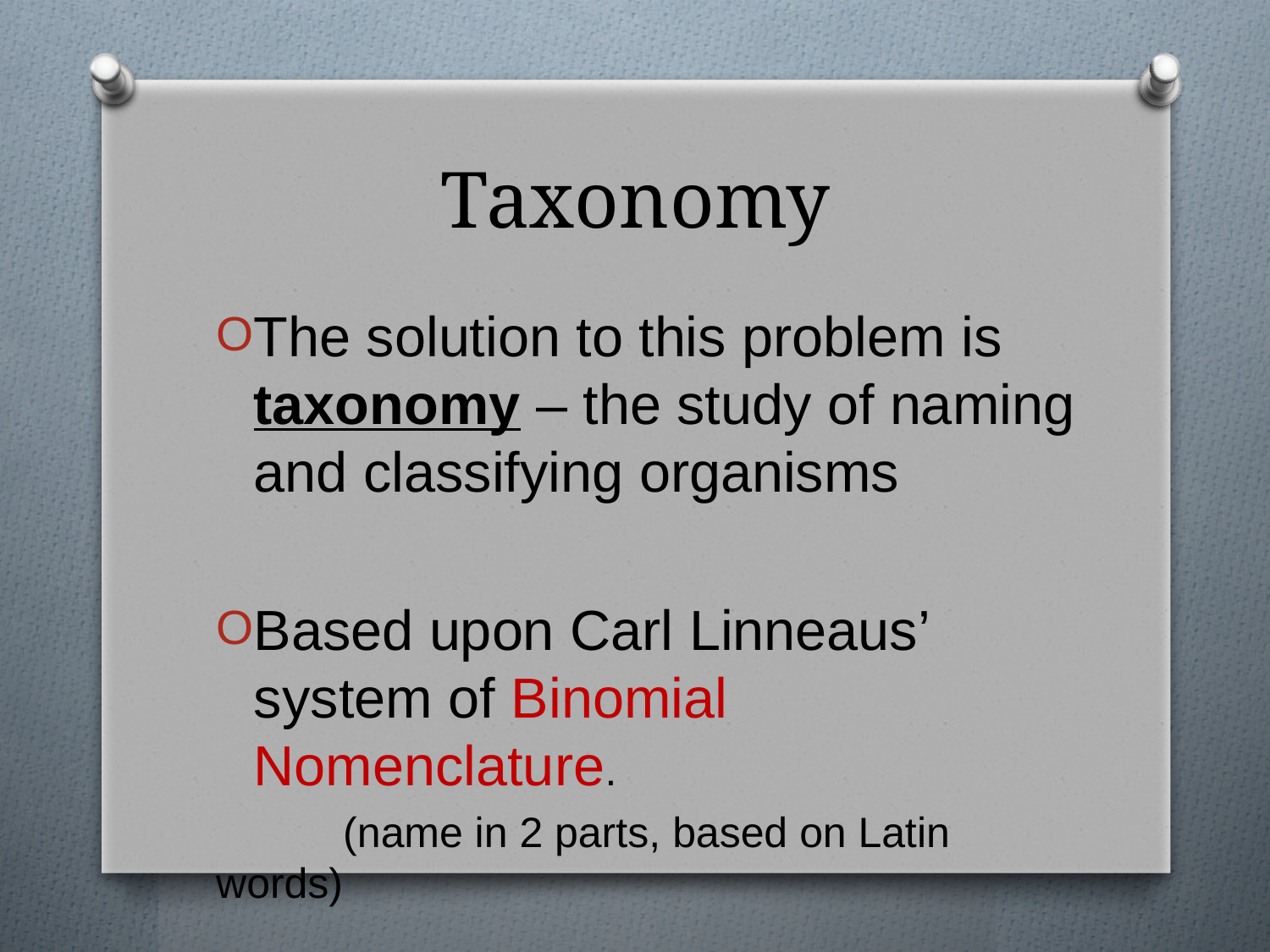

# Taxonomy
The solution to this problem is taxonomy – the study of naming and classifying organisms

Based upon Carl Linneaus’ system of Binomial Nomenclature.
	(name in 2 parts, based on Latin words)